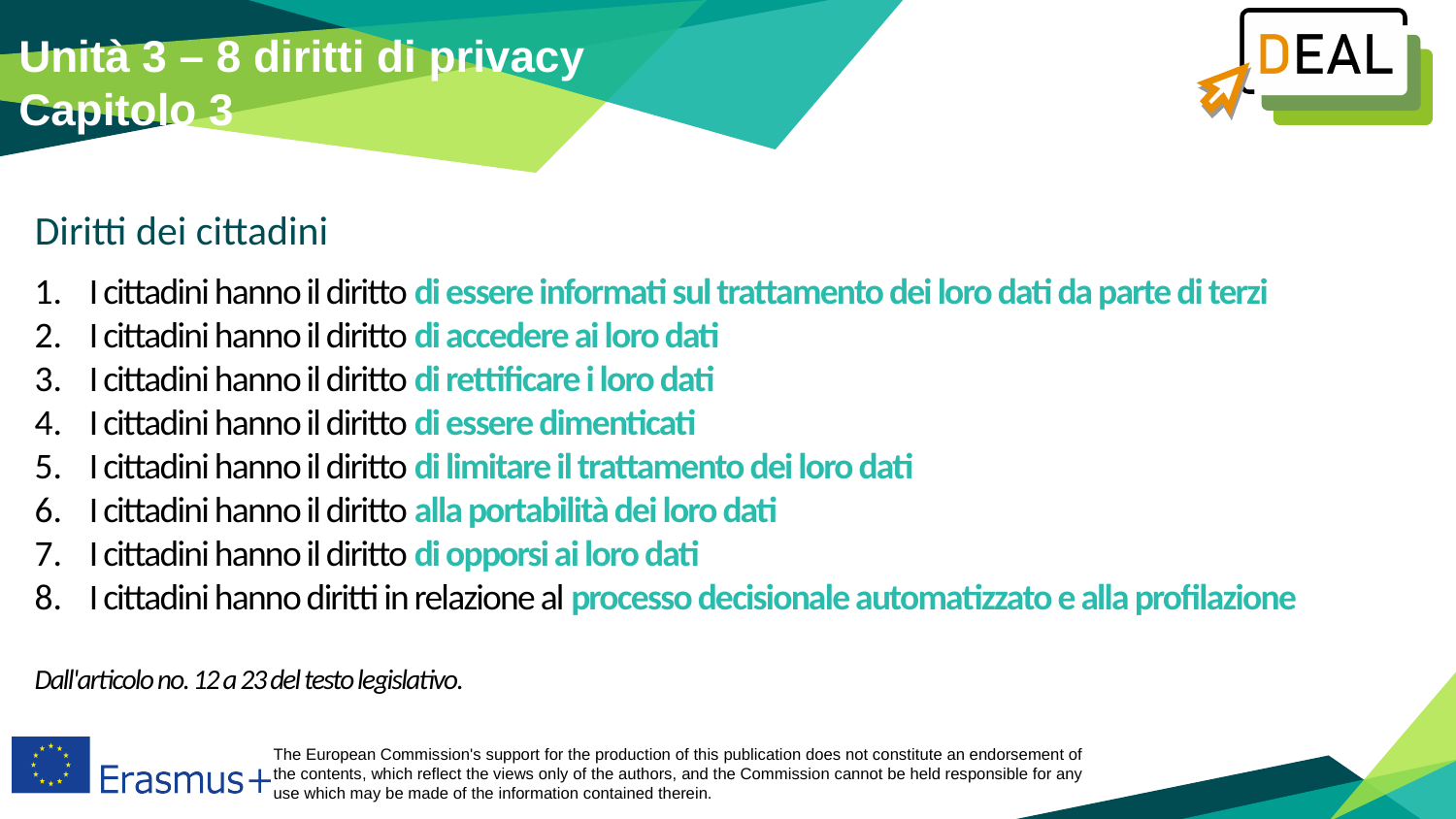

Unità 3 – 8 diritti di privacy
Capitolo 3
Diritti dei cittadini
I cittadini hanno il diritto di essere informati sul trattamento dei loro dati da parte di terzi
I cittadini hanno il diritto di accedere ai loro dati
I cittadini hanno il diritto di rettificare i loro dati
I cittadini hanno il diritto di essere dimenticati
I cittadini hanno il diritto di limitare il trattamento dei loro dati
I cittadini hanno il diritto alla portabilità dei loro dati
I cittadini hanno il diritto di opporsi ai loro dati
I cittadini hanno diritti in relazione al processo decisionale automatizzato e alla profilazione

Dall'articolo no. 12 a 23 del testo legislativo.